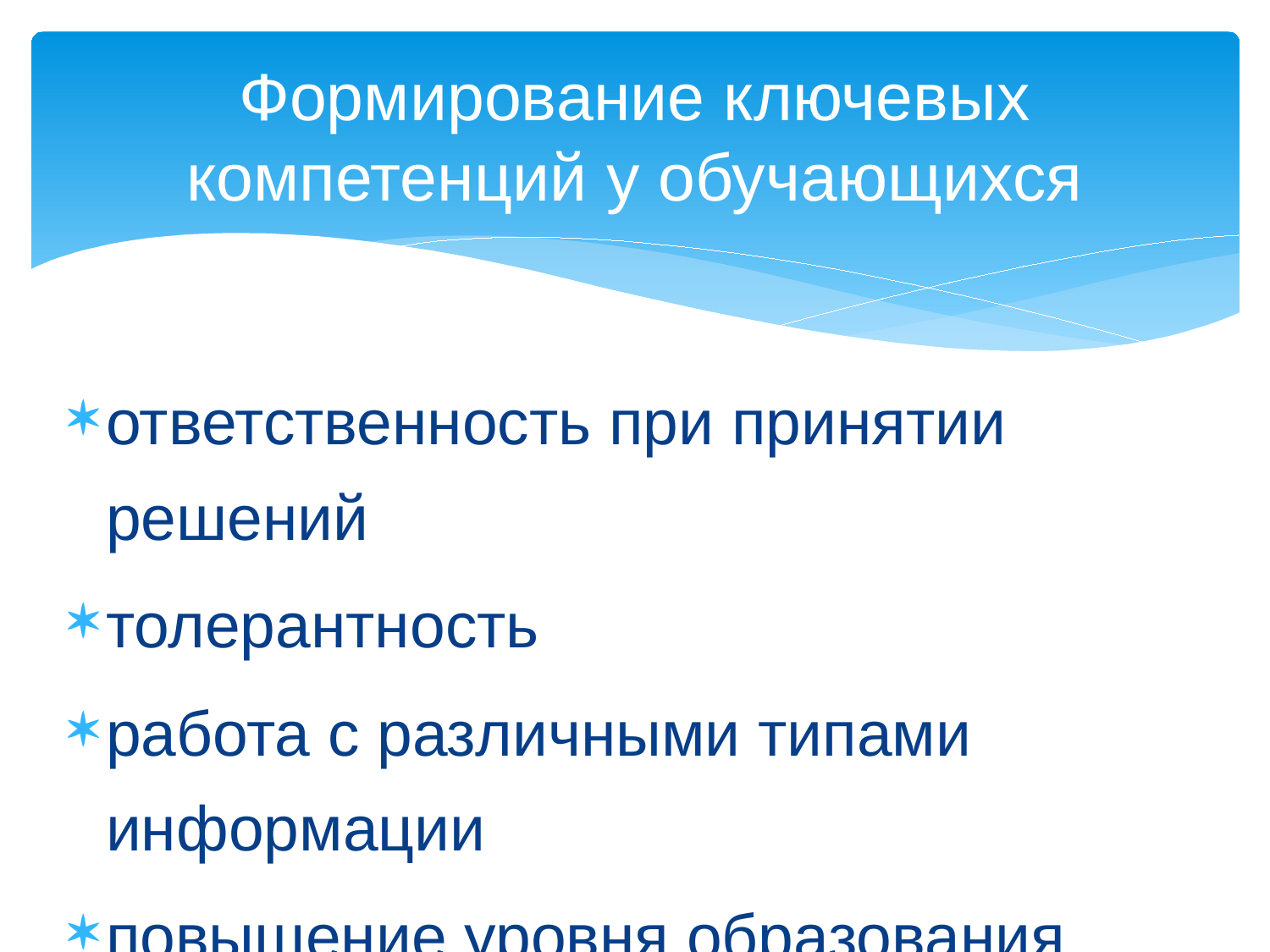

# Формирование ключевых компетенций у обучающихся
ответственность при принятии решений
толерантность
работа с различными типами информации
повышение уровня образования